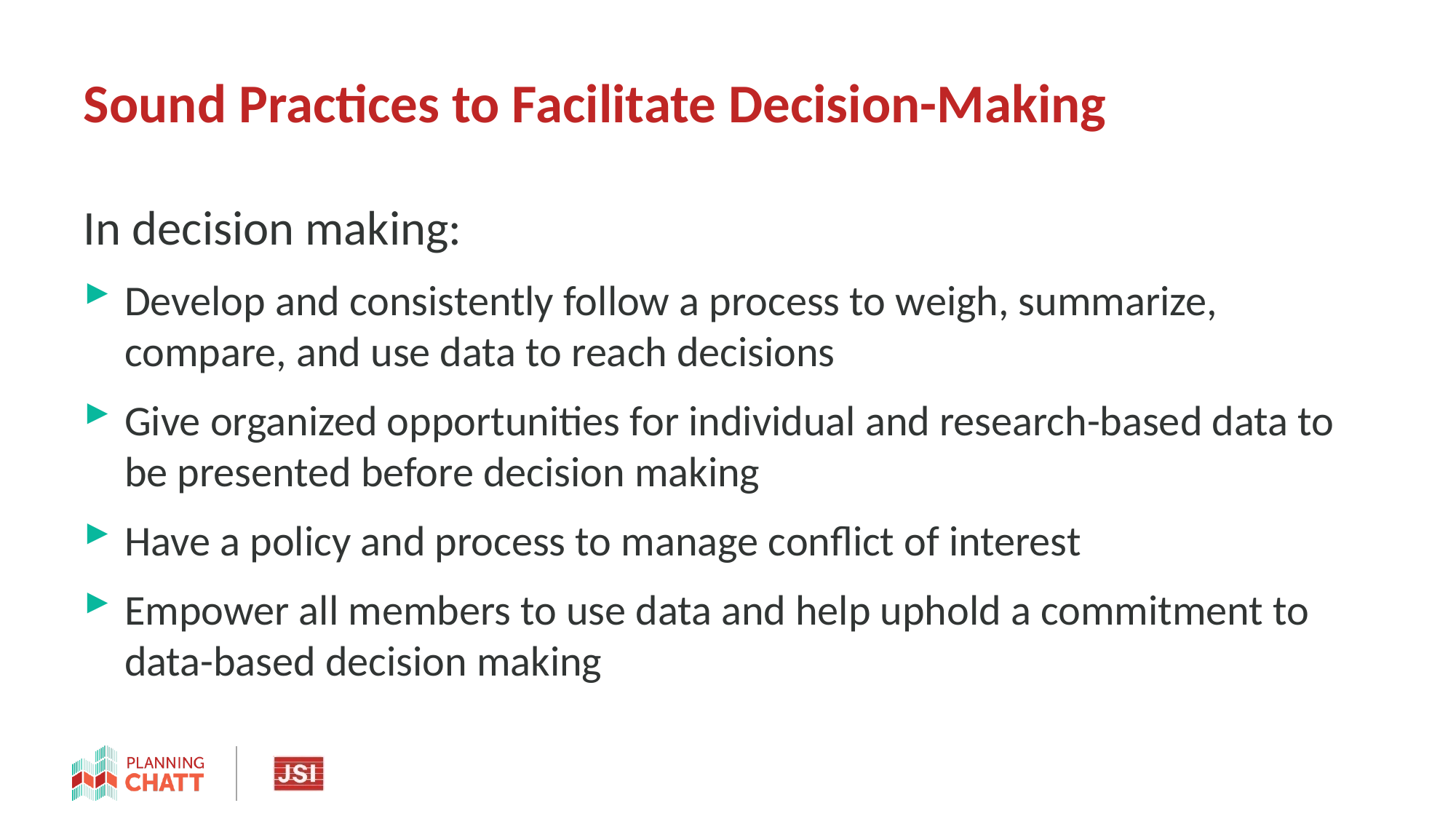

# Sound Practices to Facilitate Decision-Making
In decision making:
Develop and consistently follow a process to weigh, summarize, compare, and use data to reach decisions
Give organized opportunities for individual and research-based data to be presented before decision making
Have a policy and process to manage conflict of interest
Empower all members to use data and help uphold a commitment to data-based decision making